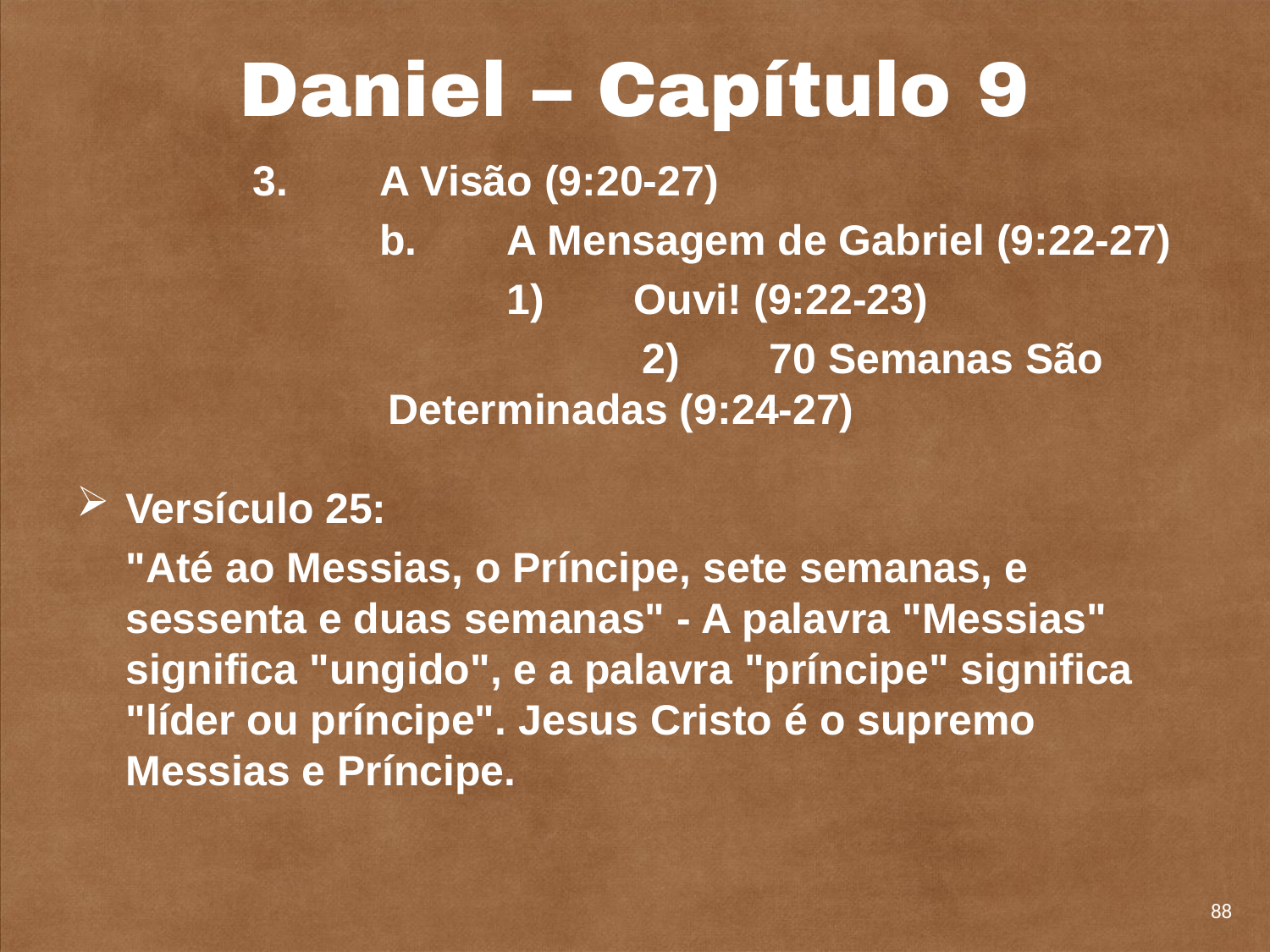

# Daniel – Capítulo 9
	3. 	A Visão (9:20-27)
		b. 	A Mensagem de Gabriel (9:22-27)
			1) 	Ouvi! (9:22-23)
			2) 	70 Semanas São Determinadas (9:24-27)

Versículo 25:
"Até ao Messias, o Príncipe, sete semanas, e sessenta e duas semanas" - A palavra "Messias" significa "ungido", e a palavra "príncipe" significa "líder ou príncipe". Jesus Cristo é o supremo Messias e Príncipe.
88